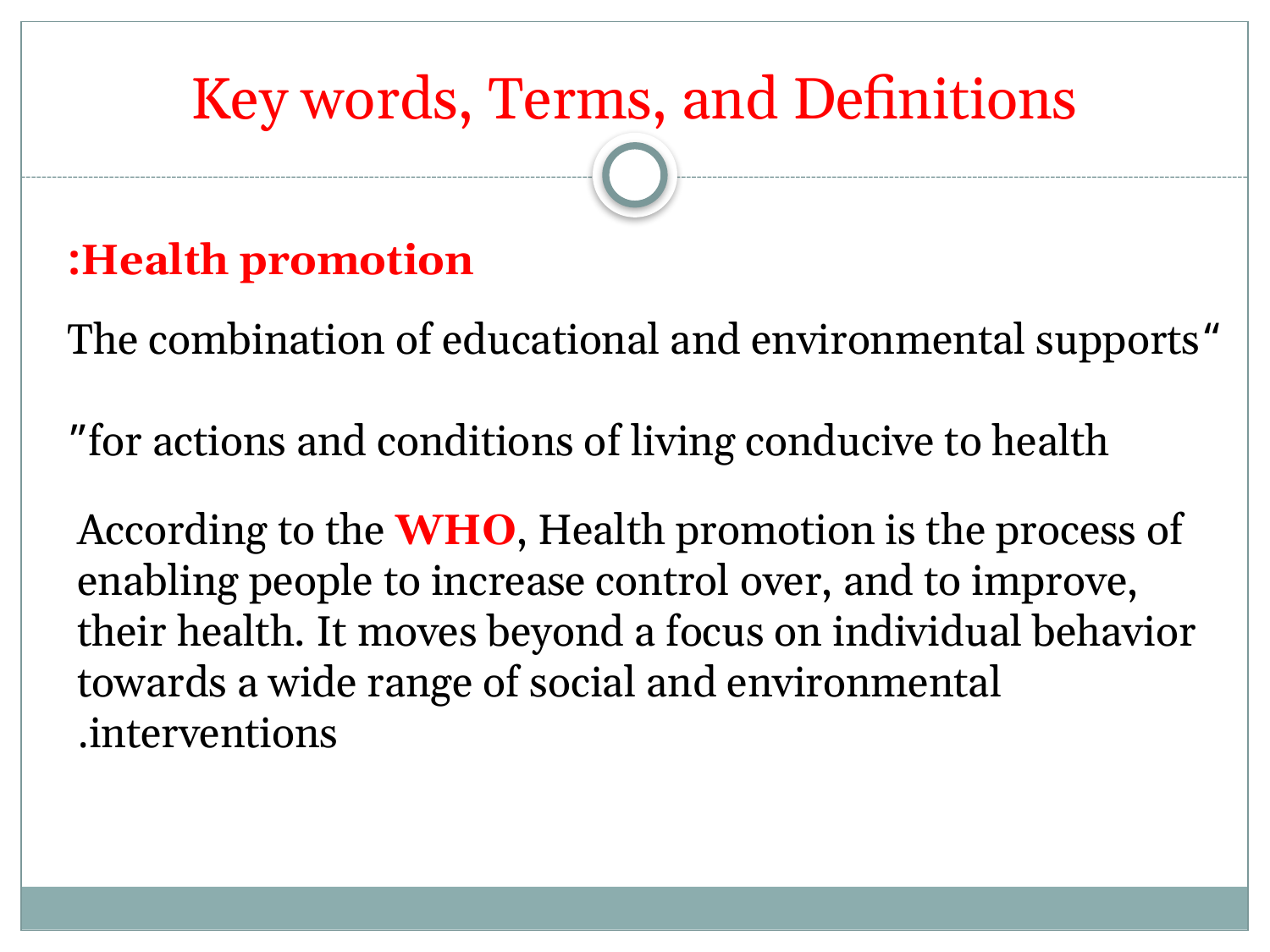

# Key words, Terms, and Definitions
Health promotion:
“The combination of educational and environmental supports
for actions and conditions of living conducive to health”

According to the WHO, Health promotion is the process of enabling people to increase control over, and to improve, their health. It moves beyond a focus on individual behavior towards a wide range of social and environmental interventions.